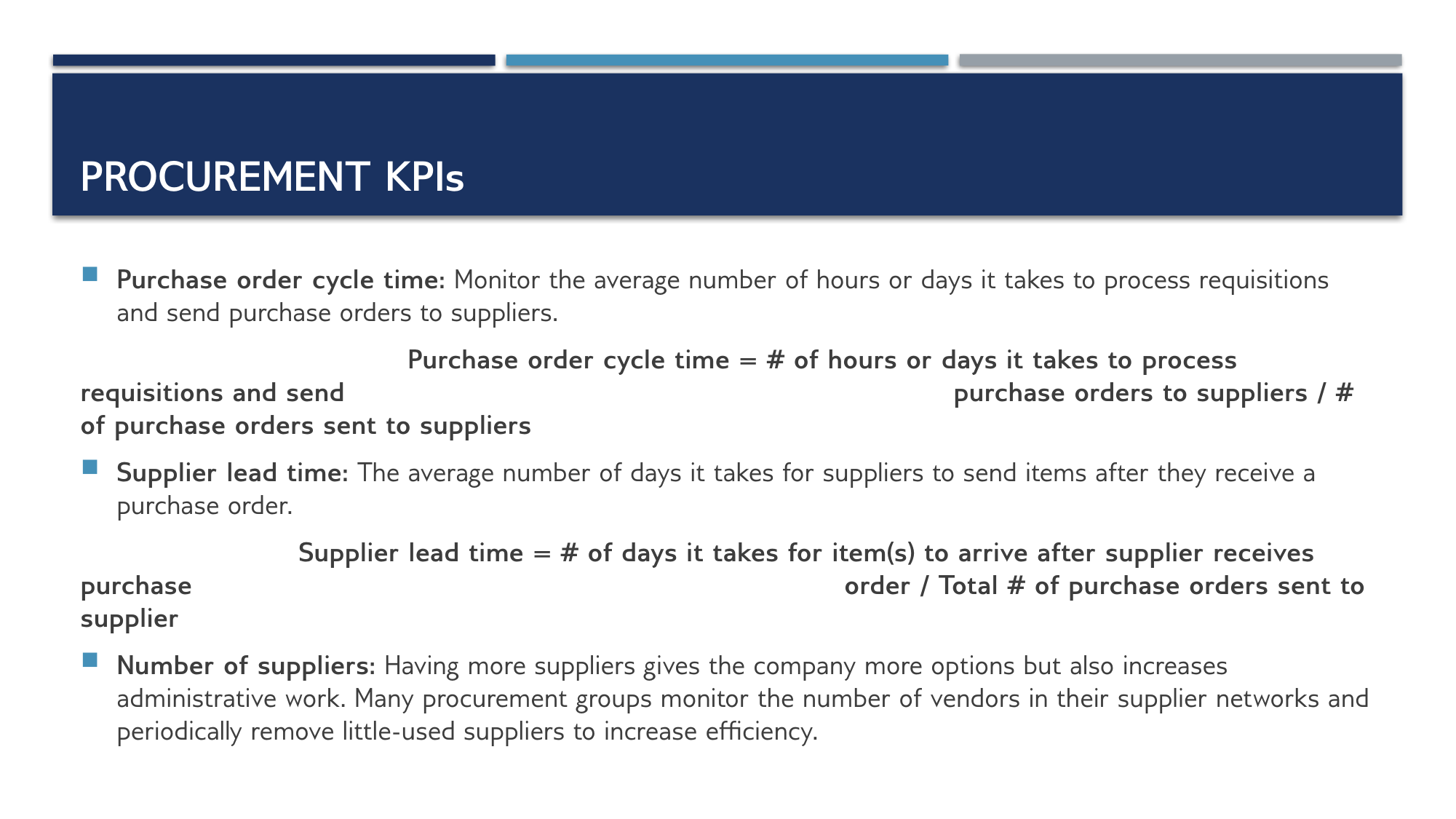

# Procurement KPIs
Purchase order cycle time: Monitor the average number of hours or days it takes to process requisitions and send purchase orders to suppliers.
			Purchase order cycle time = # of hours or days it takes to process requisitions and send 						purchase orders to suppliers / # of purchase orders sent to suppliers
Supplier lead time: The average number of days it takes for suppliers to send items after they receive a purchase order.
		Supplier lead time = # of days it takes for item(s) to arrive after supplier receives purchase 						order / Total # of purchase orders sent to supplier
Number of suppliers: Having more suppliers gives the company more options but also increases administrative work. Many procurement groups monitor the number of vendors in their supplier networks and periodically remove little-used suppliers to increase efficiency.